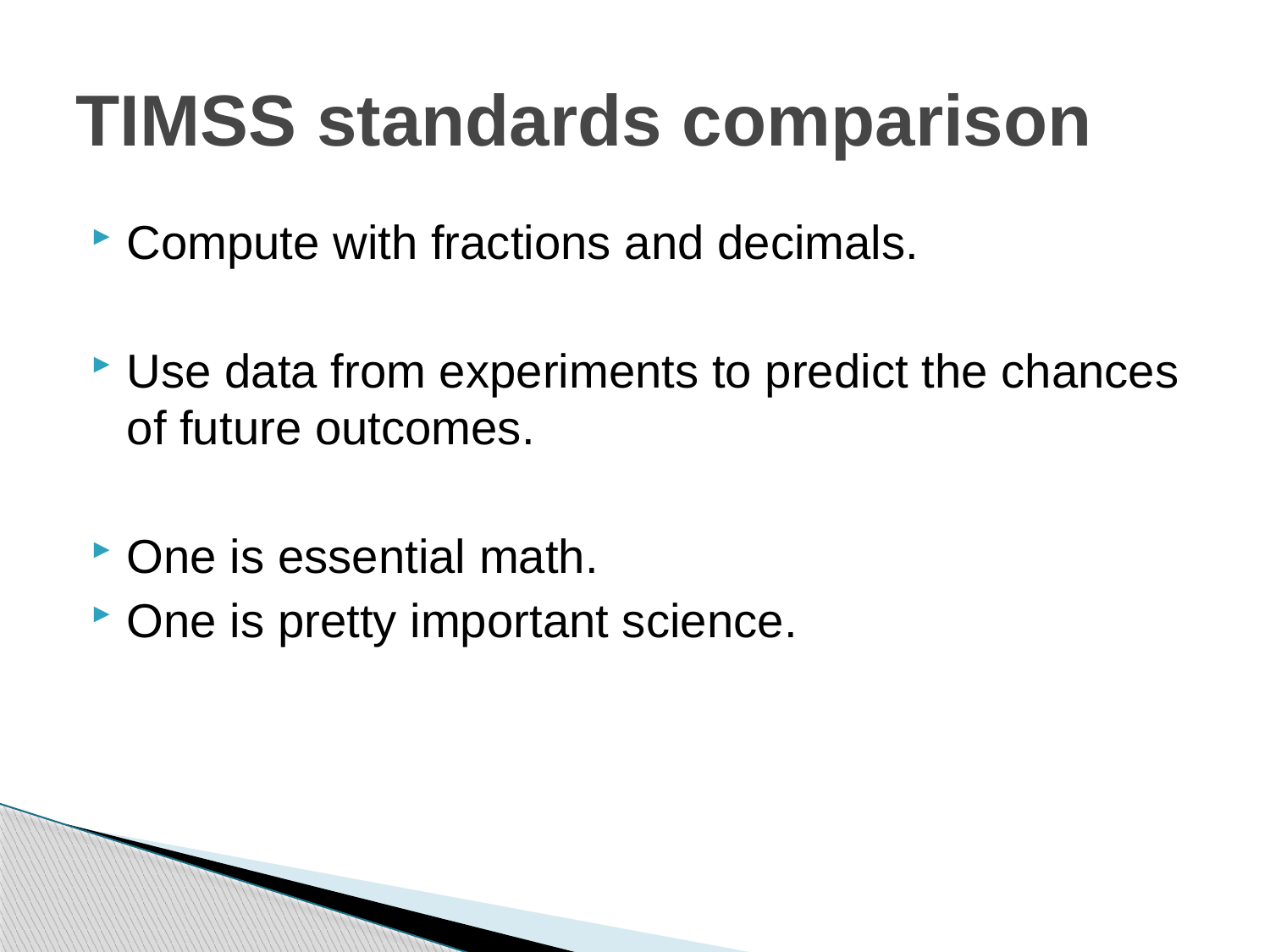

# TIMSS standards comparison
Compute with fractions and decimals.

Use data from experiments to predict the chances of future outcomes.

One is essential math.
One is pretty important science.